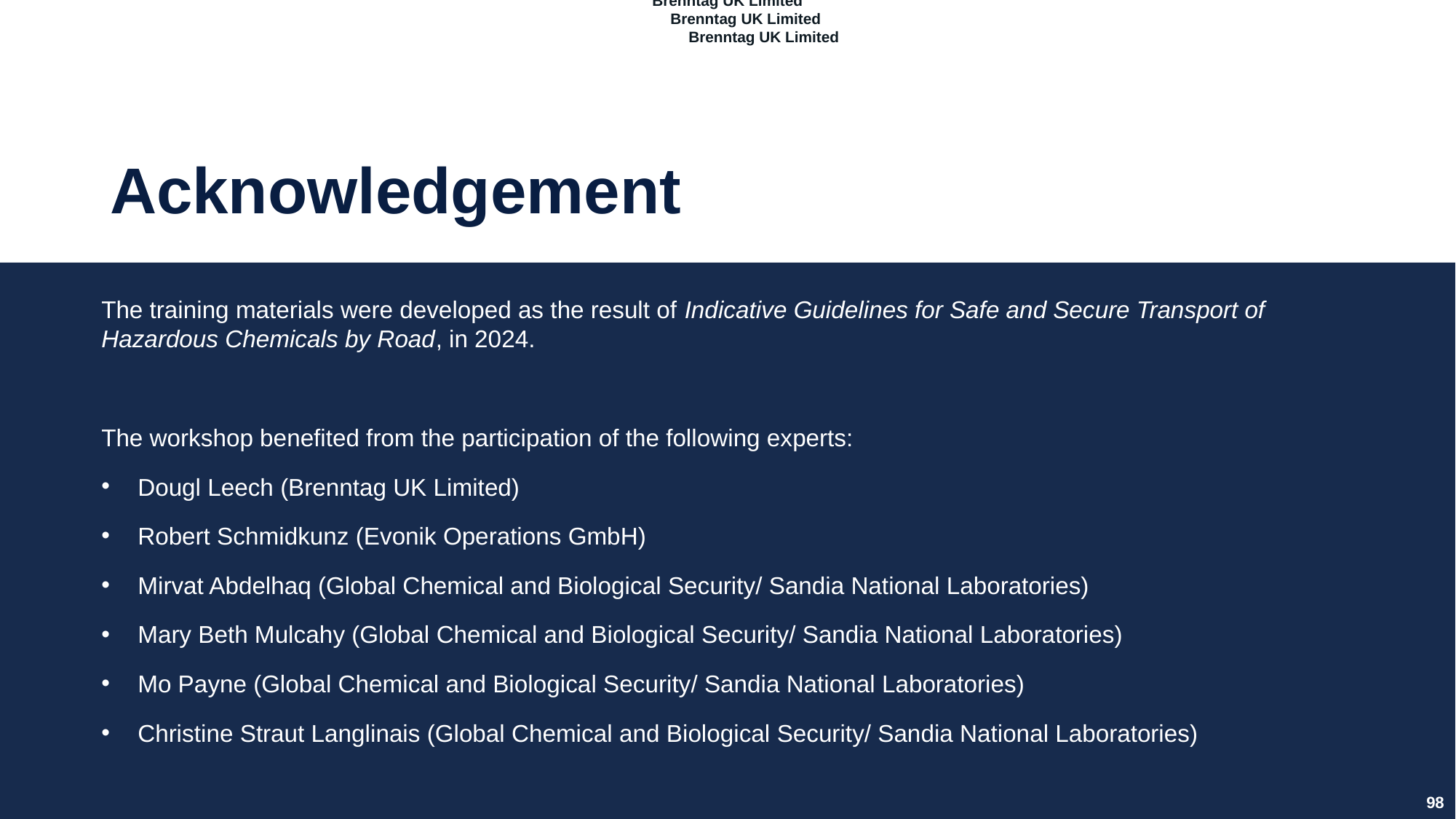

Brenntag UK Limited
Brenntag UK Limited
# Acknowledgement
Brenntag UK Limited
The training materials were developed as the result of Indicative Guidelines for Safe and Secure Transport of Hazardous Chemicals by Road, in 2024.

The workshop benefited from the participation of the following experts:
Dougl Leech (Brenntag UK Limited)
Robert Schmidkunz (Evonik Operations GmbH)
Mirvat Abdelhaq (Global Chemical and Biological Security/ Sandia National Laboratories)
Mary Beth Mulcahy (Global Chemical and Biological Security/ Sandia National Laboratories)
Mo Payne (Global Chemical and Biological Security/ Sandia National Laboratories)
Christine Straut Langlinais (Global Chemical and Biological Security/ Sandia National Laboratories)

98